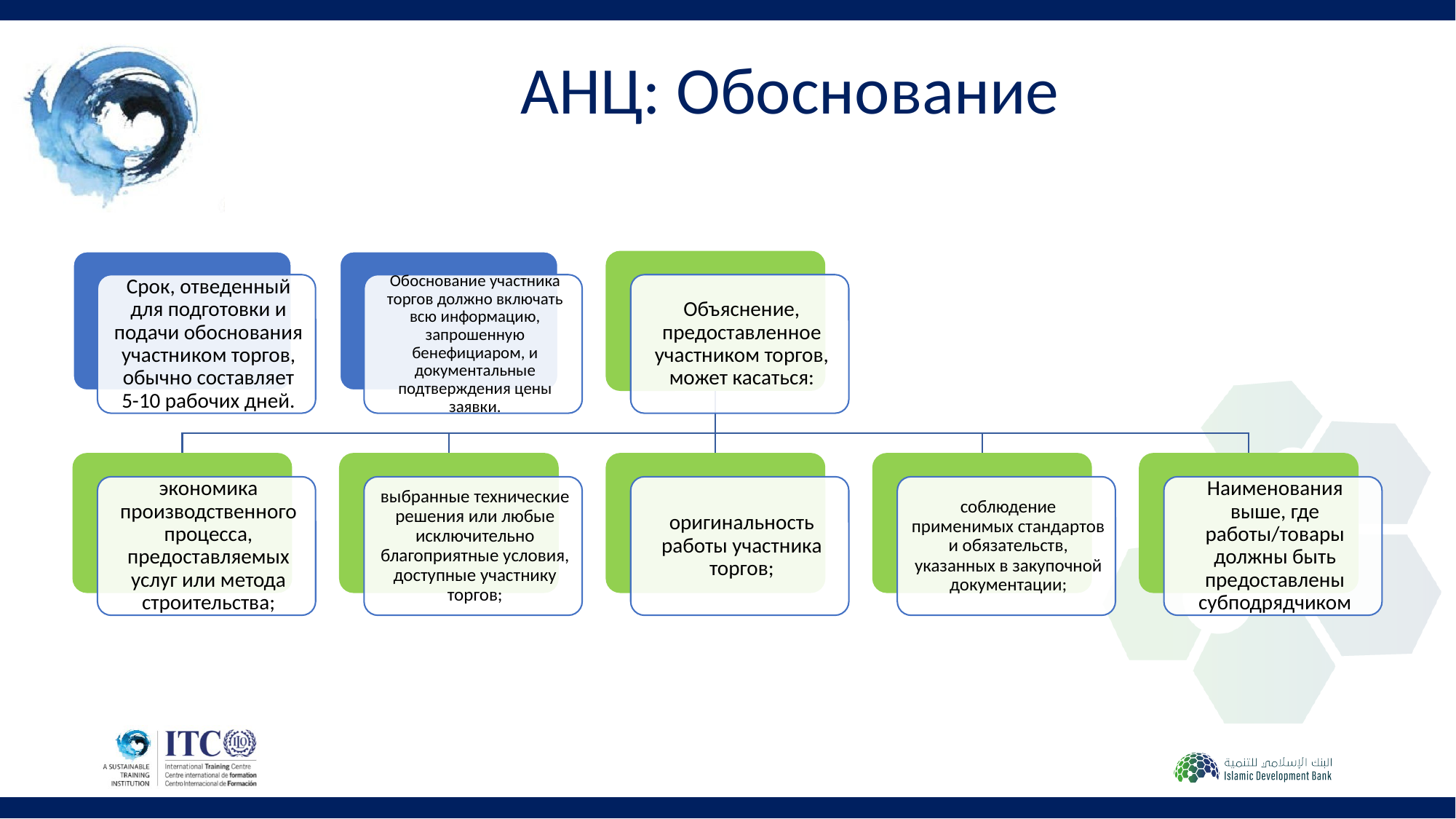

# АНЦ: Обоснование
Срок, отведенный для подготовки и подачи обоснования участником торгов, обычно составляет 5-10 рабочих дней.
Обоснование участника торгов должно включать всю информацию, запрошенную бенефициаром, и документальные подтверждения цены заявки.
Объяснение, предоставленное участником торгов, может касаться:
экономика производственного процесса, предоставляемых услуг или метода строительства;
выбранные технические решения или любые исключительно благоприятные условия, доступные участнику торгов;
оригинальность работы участника торгов;
соблюдение применимых стандартов и обязательств, указанных в закупочной документации;
Наименования выше, где работы/товары должны быть предоставлены субподрядчиком